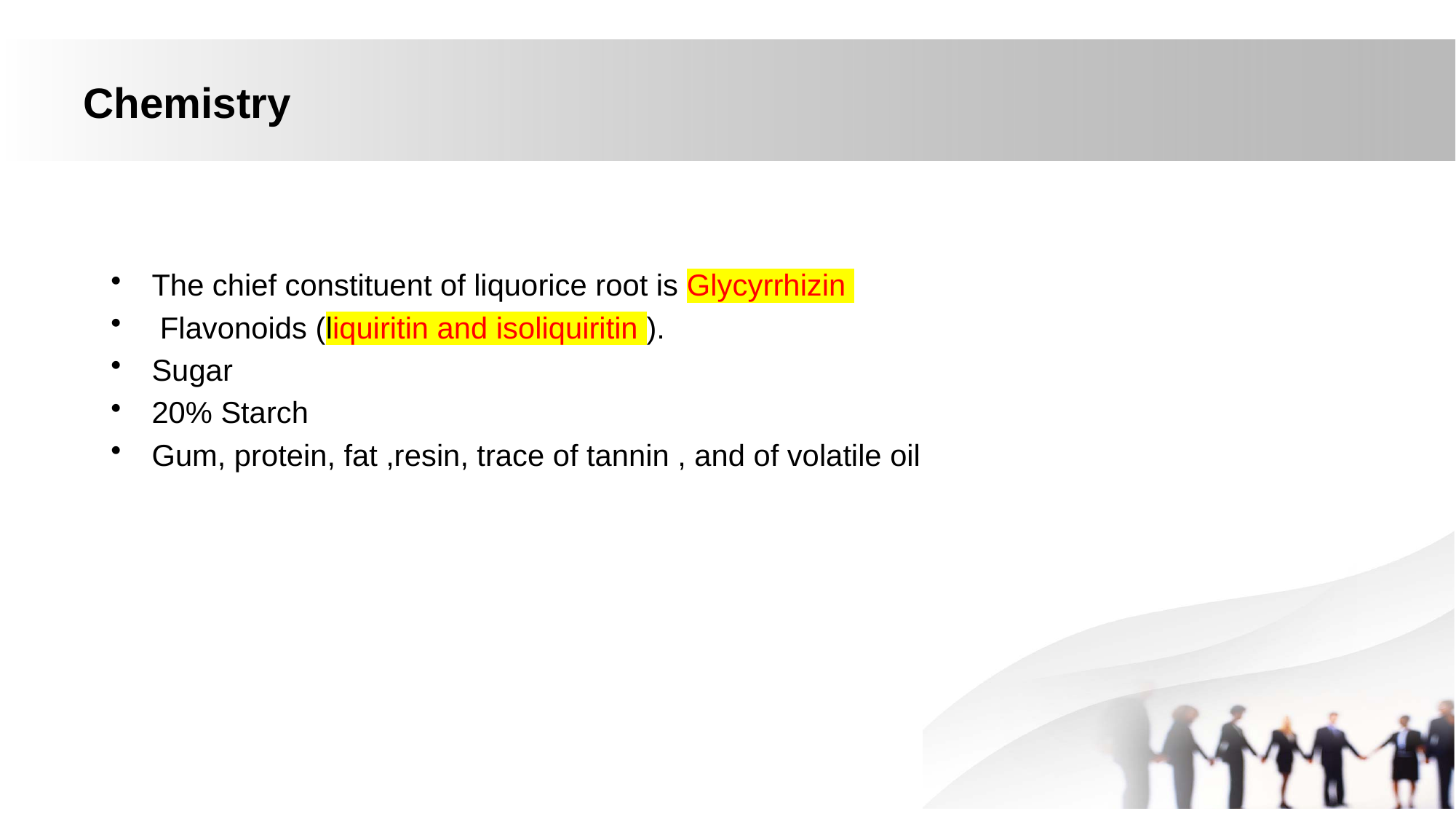

# Chemistry

The chief constituent of liquorice root is Glycyrrhizin
 Flavonoids (liquiritin and isoliquiritin ).
Sugar
20% Starch
Gum, protein, fat ,resin, trace of tannin , and of volatile oil